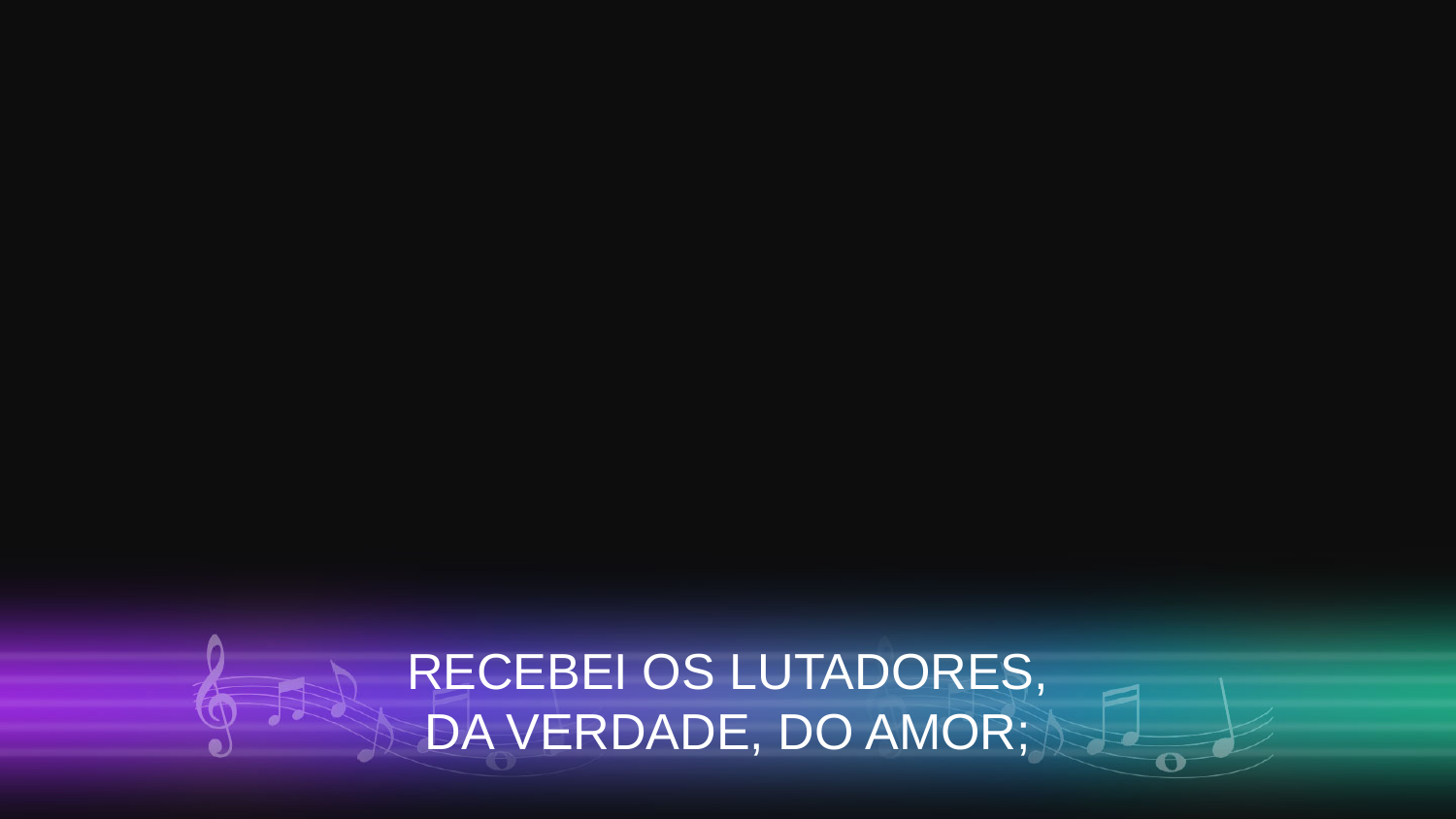

RECEBEI OS LUTADORES,
DA VERDADE, DO AMOR;